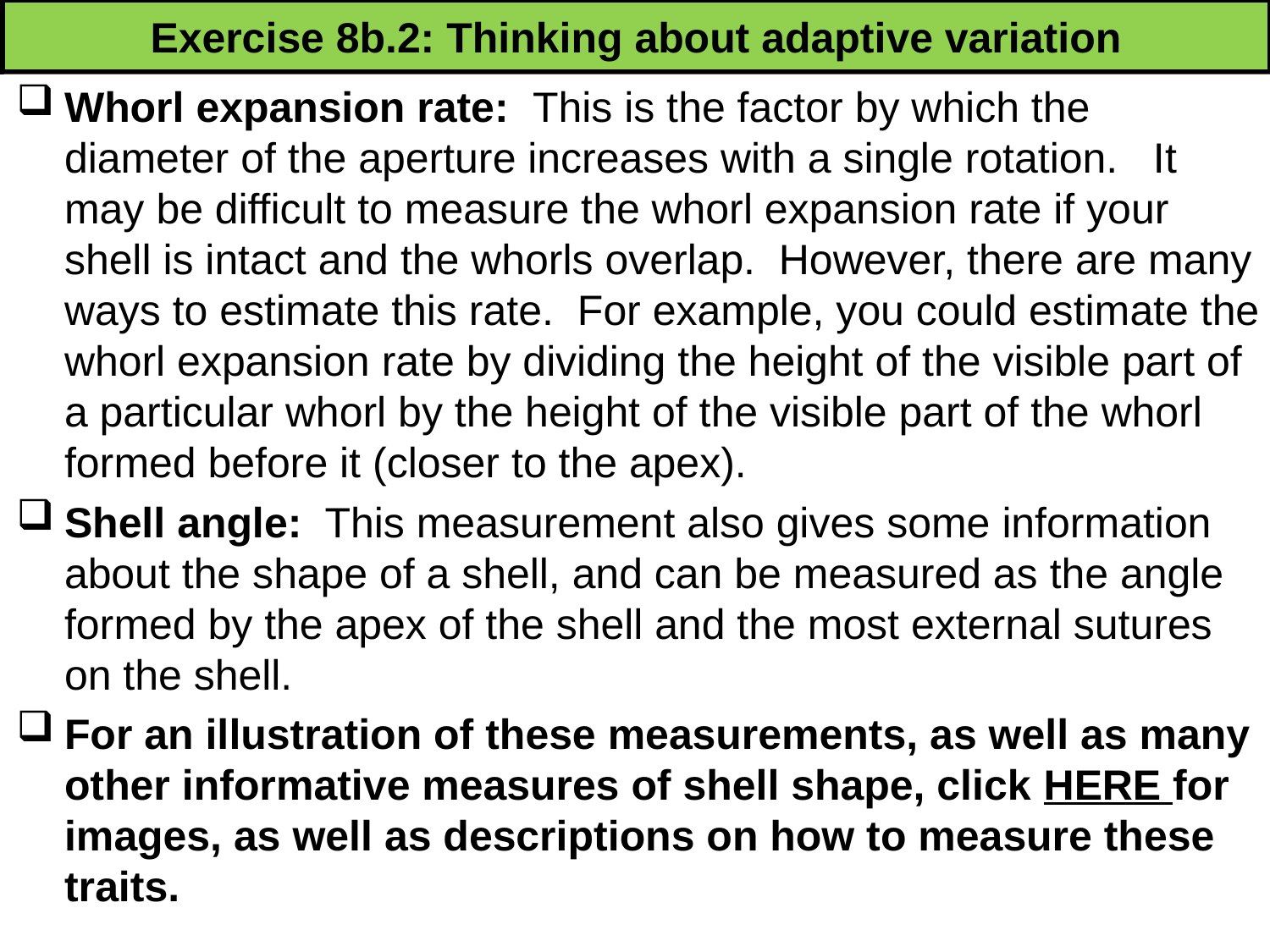

# Exercise 8b.2: Thinking about adaptive variation
Whorl expansion rate:  This is the factor by which the diameter of the aperture increases with a single rotation.   It may be difficult to measure the whorl expansion rate if your shell is intact and the whorls overlap.  However, there are many ways to estimate this rate.  For example, you could estimate the whorl expansion rate by dividing the height of the visible part of a particular whorl by the height of the visible part of the whorl formed before it (closer to the apex).
Shell angle:  This measurement also gives some information about the shape of a shell, and can be measured as the angle formed by the apex of the shell and the most external sutures on the shell.
For an illustration of these measurements, as well as many other informative measures of shell shape, click HERE for  images, as well as descriptions on how to measure these traits.

206
206